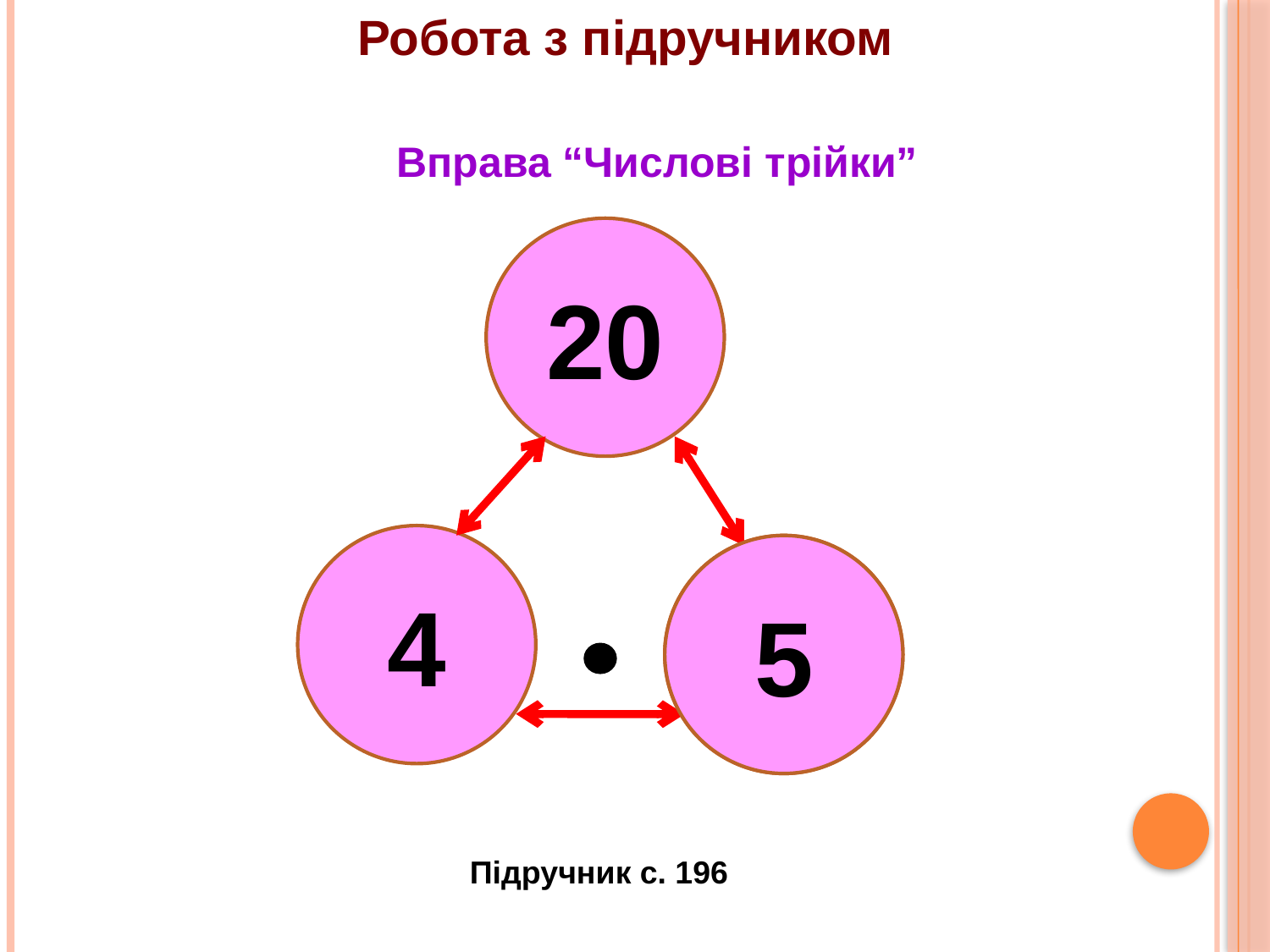

Робота з підручником
Вправа “Числові трійки”
20

4

5

Підручник с. 196